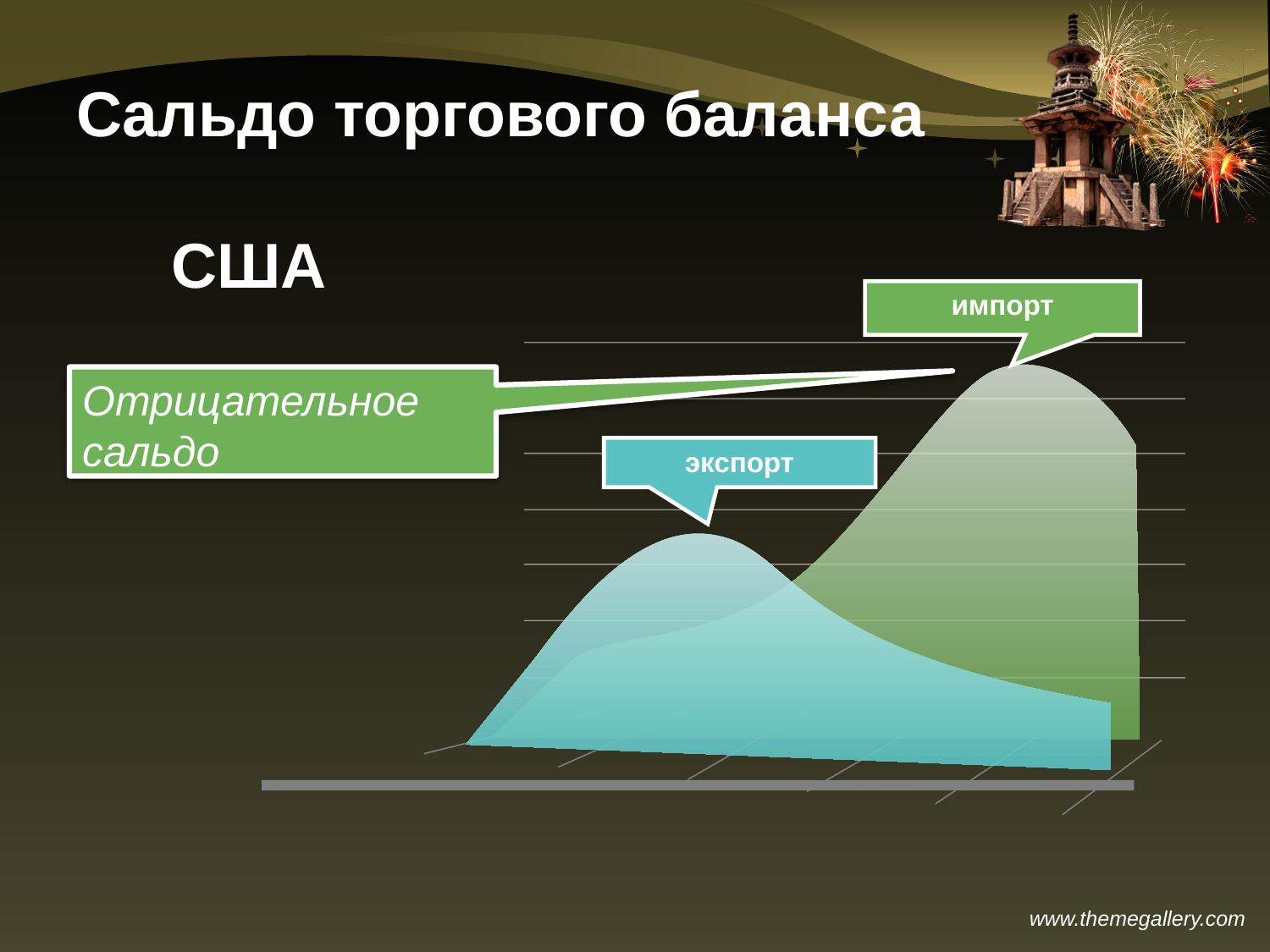

# Сальдо торгового баланса
США
импорт

Отрицательное сальдо
экспорт